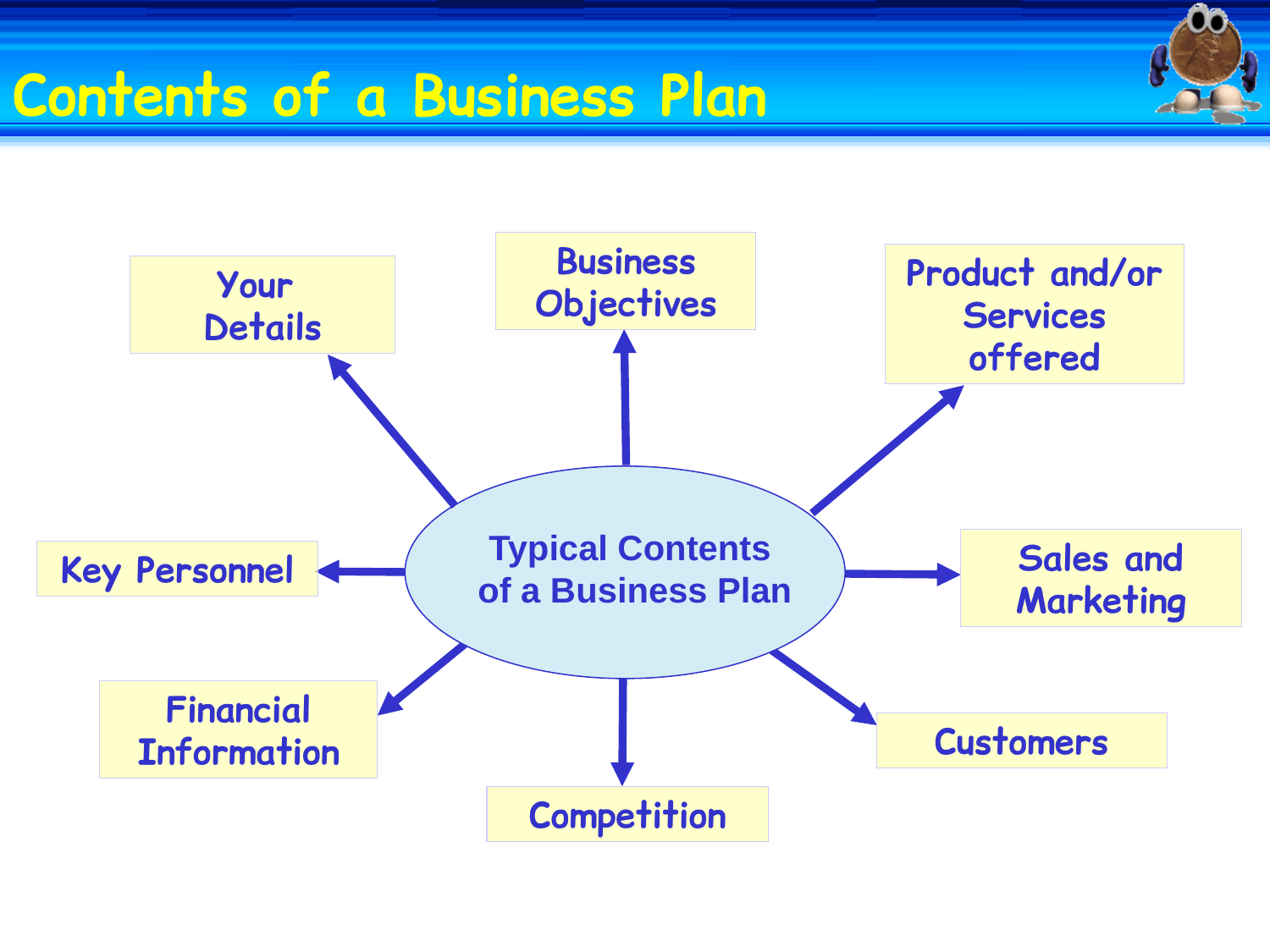

# Contents of a Business Plan
Business Objectives
Product and/or
Services offered
Your
Details

Typical Contents
 of a Business Plan
Sales and Marketing
Key Personnel

Financial Information
Customers
Competition